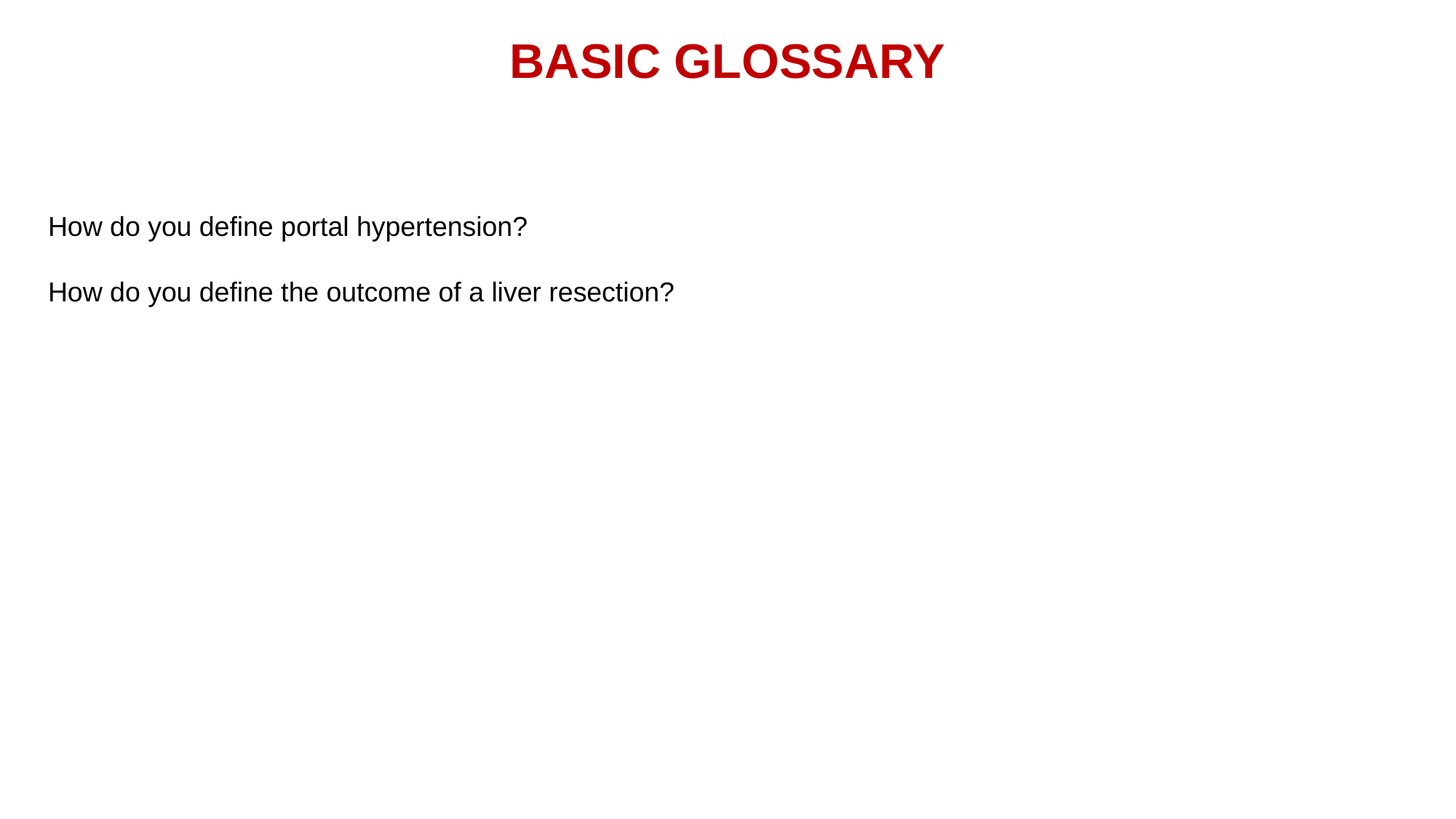

BASIC GLOSSARY
How do you define portal hypertension?

How do you define the outcome of a liver resection?